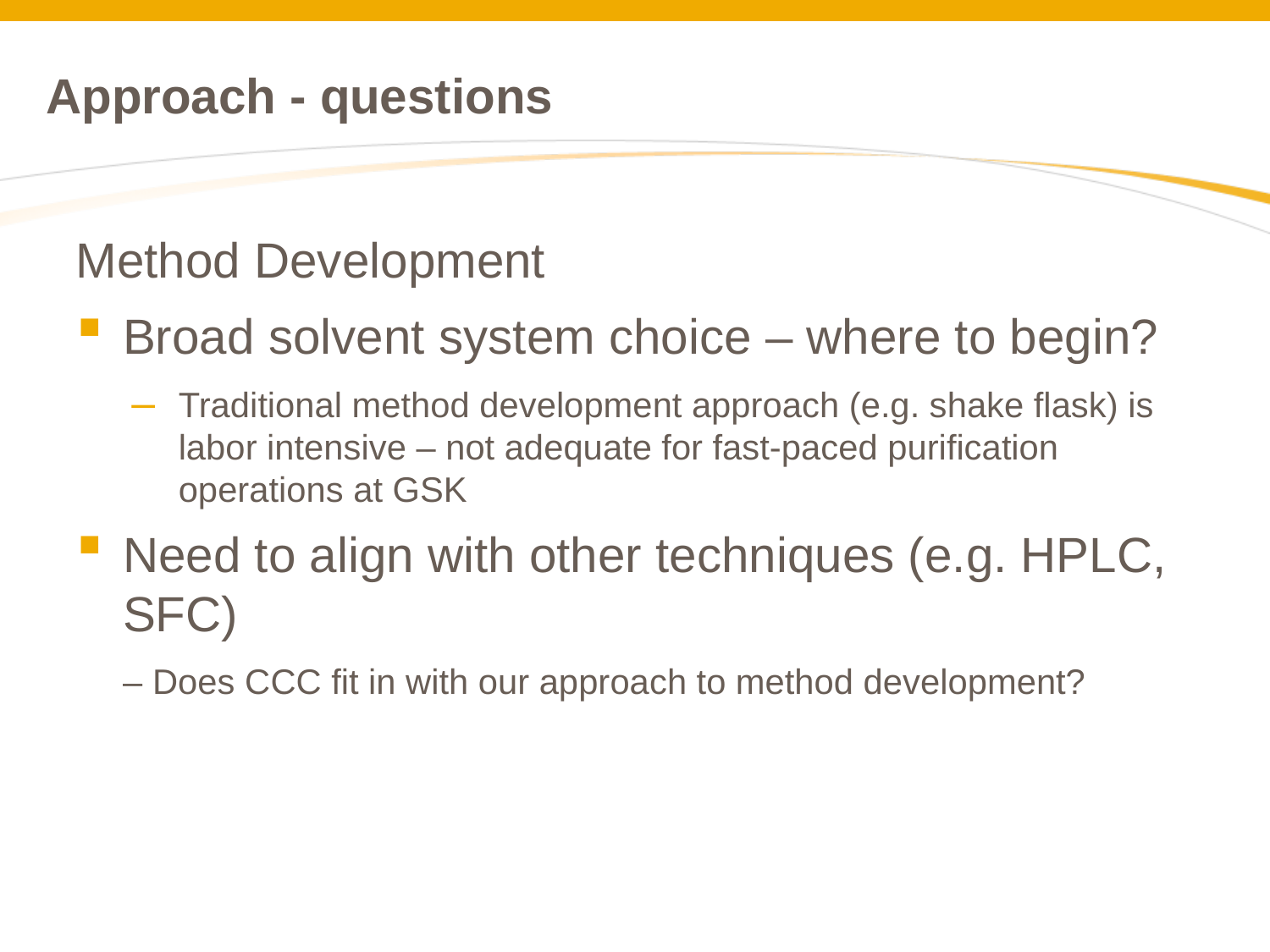

# Approach - questions
Method Development
Broad solvent system choice – where to begin?
Traditional method development approach (e.g. shake flask) is labor intensive – not adequate for fast-paced purification operations at GSK
Need to align with other techniques (e.g. HPLC, SFC)
	– Does CCC fit in with our approach to method development?